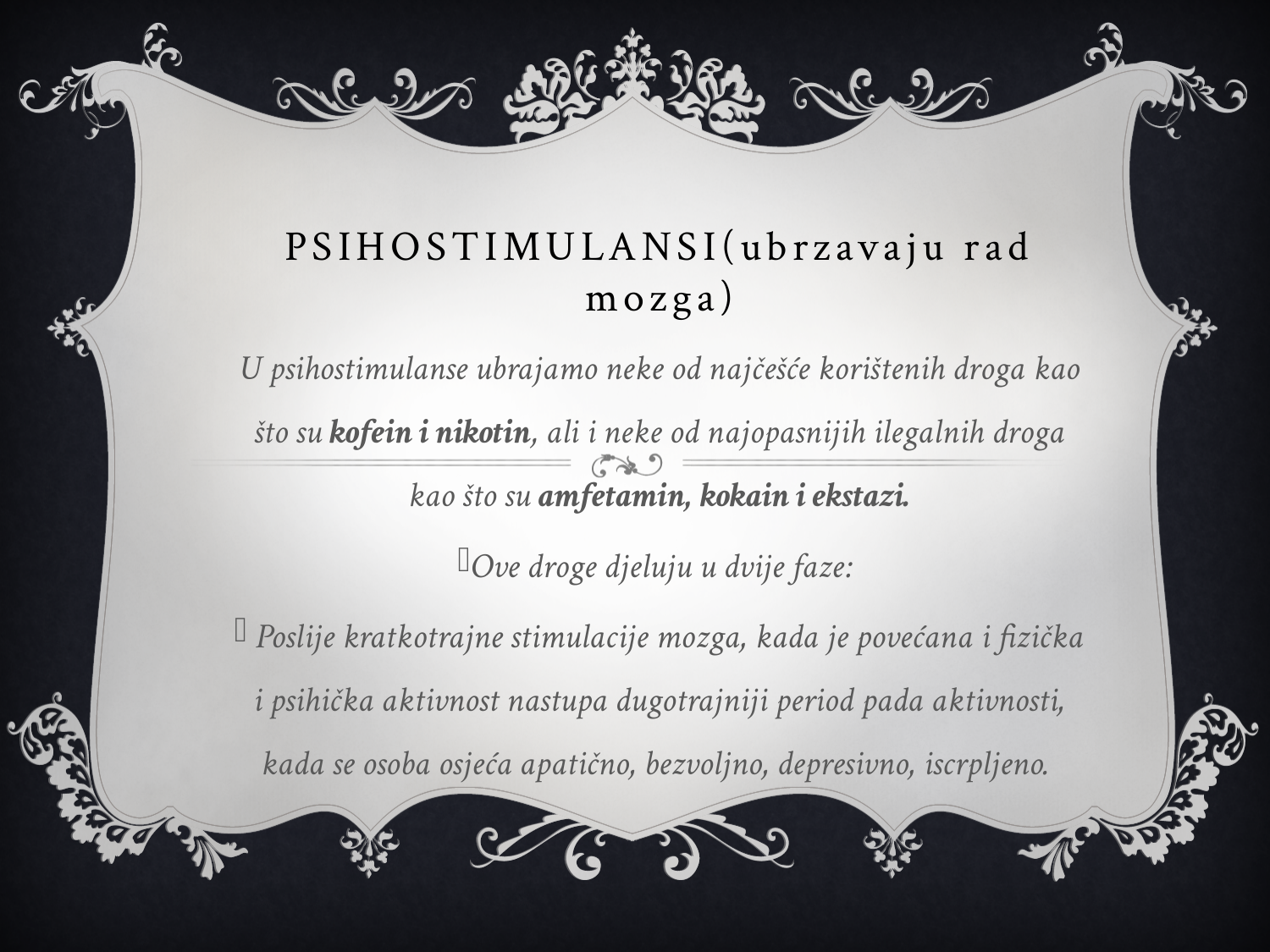

# PSIHOSTIMULANSI(ubrzavaju rad mozga)

U psihostimulanse ubrajamo neke od najčešće korištenih droga kao što su kofein i nikotin, ali i neke od najopasnijih ilegalnih droga kao što su amfetamin, kokain i ekstazi.
Ove droge djeluju u dvije faze:
 Poslije kratkotrajne stimulacije mozga, kada je povećana i fizička i psihička aktivnost nastupa dugotrajniji period pada aktivnosti, kada se osoba osjeća apatično, bezvoljno, depresivno, iscrpljeno.